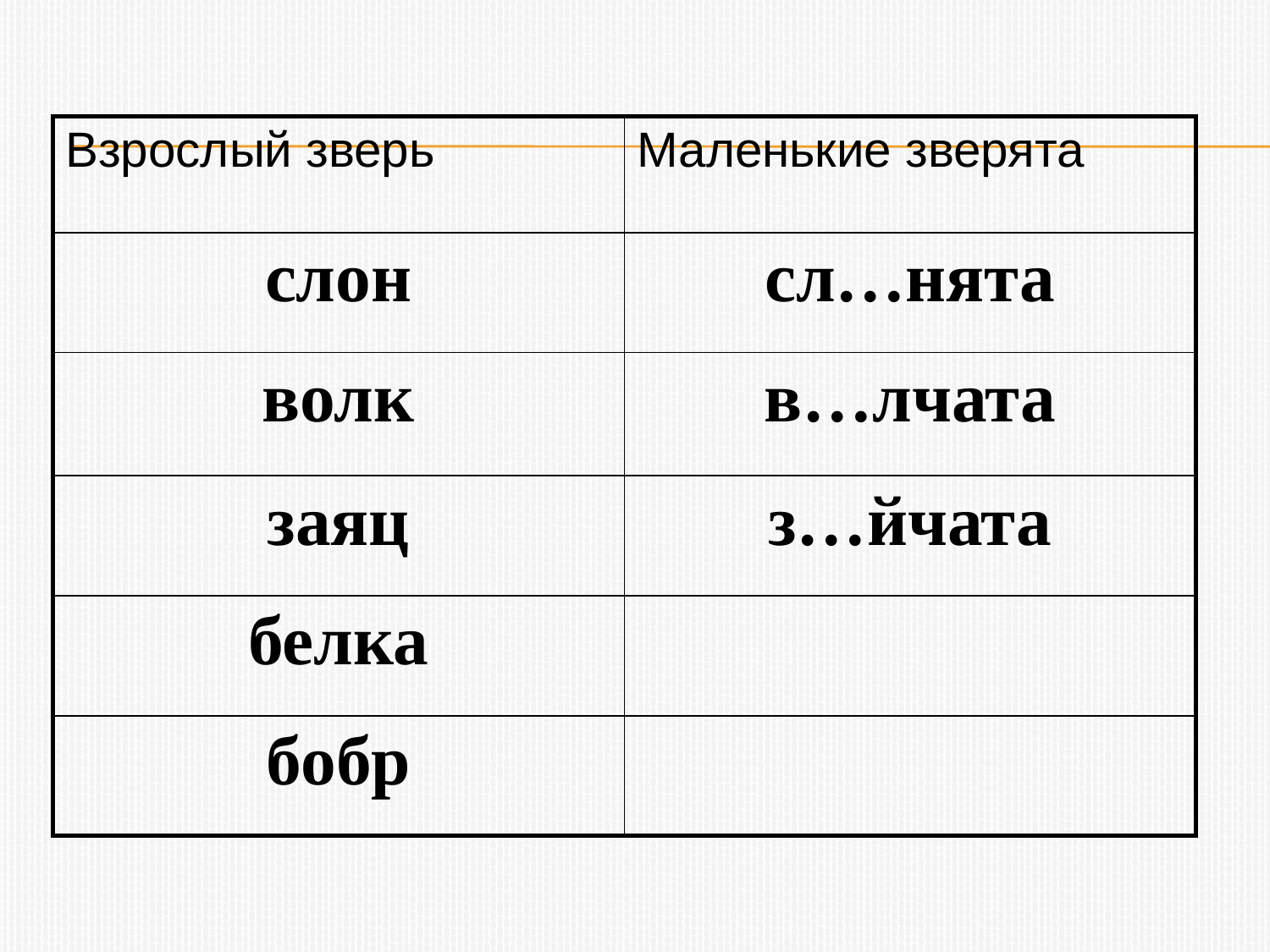

| Взрослый зверь | Маленькие зверята |
| --- | --- |
| слон | сл…нята |
| волк | в…лчата |
| заяц | з…йчата |
| белка |  |
| бобр |  |